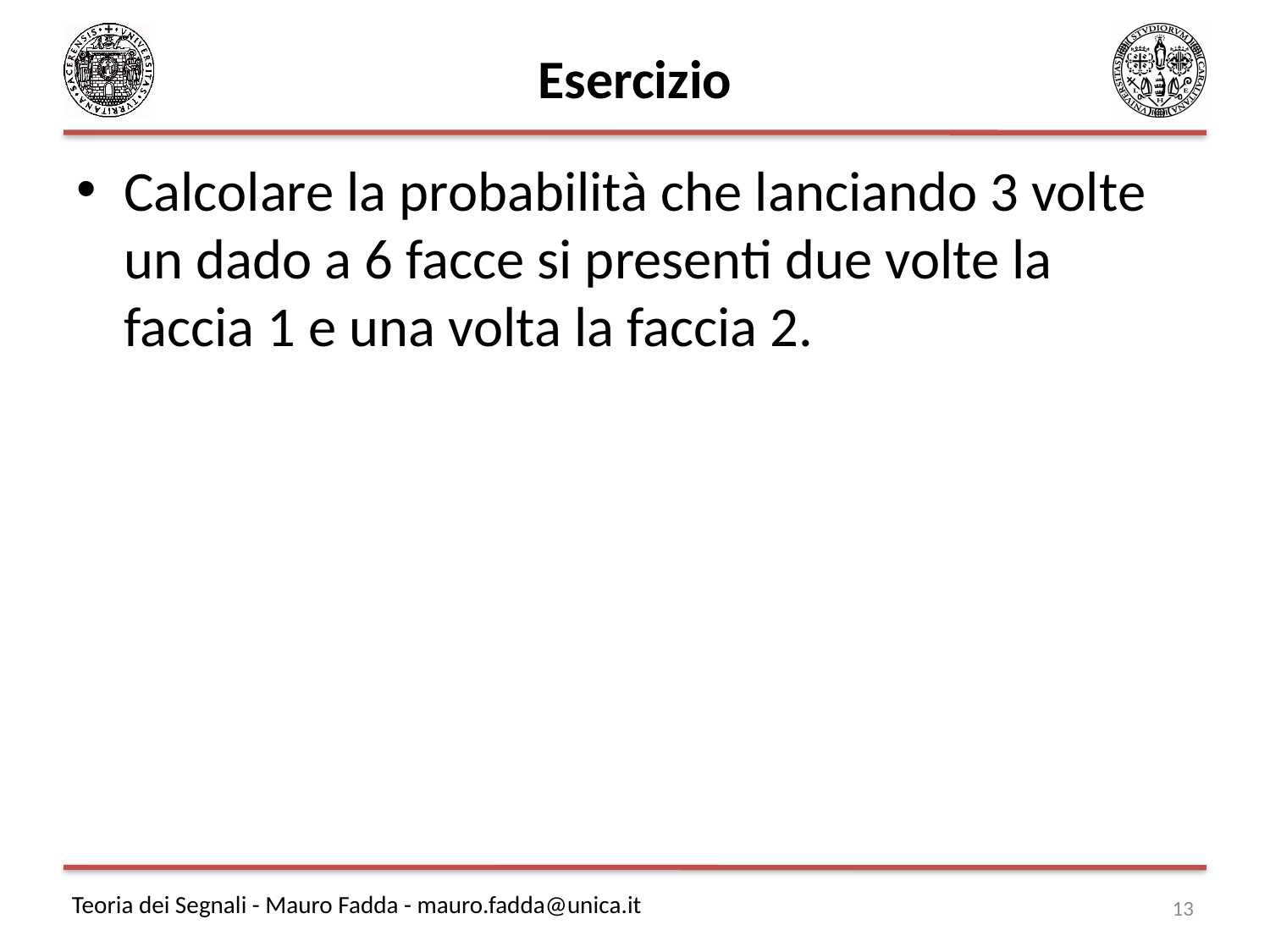

# Esercizio
Calcolare la probabilità che lanciando 3 volte un dado a 6 facce si presenti due volte la faccia 1 e una volta la faccia 2.
13